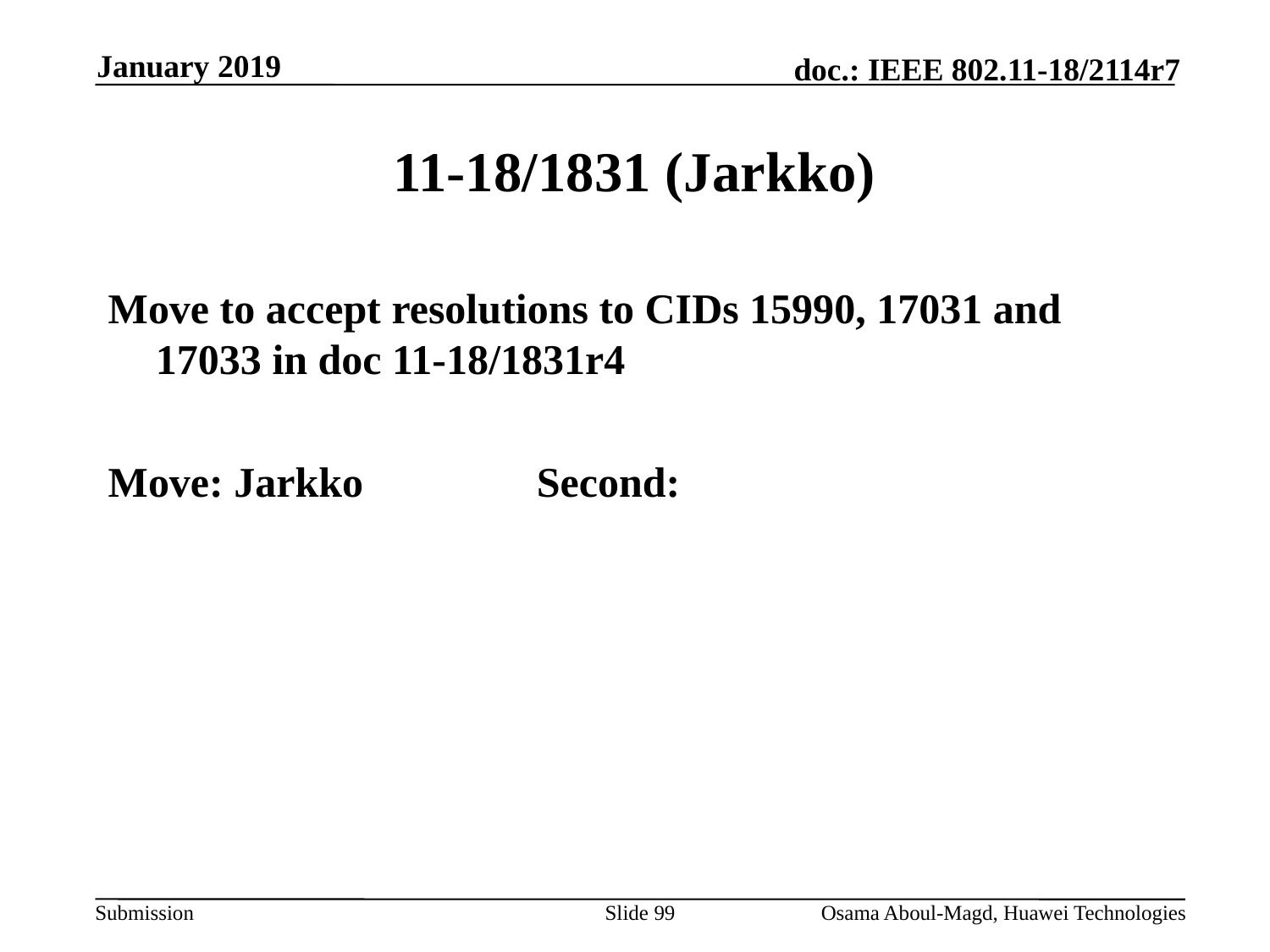

January 2019
# 11-18/1831 (Jarkko)
Move to accept resolutions to CIDs 15990, 17031 and 17033 in doc 11-18/1831r4

Move: Jarkko		Second:
Slide 99
Osama Aboul-Magd, Huawei Technologies